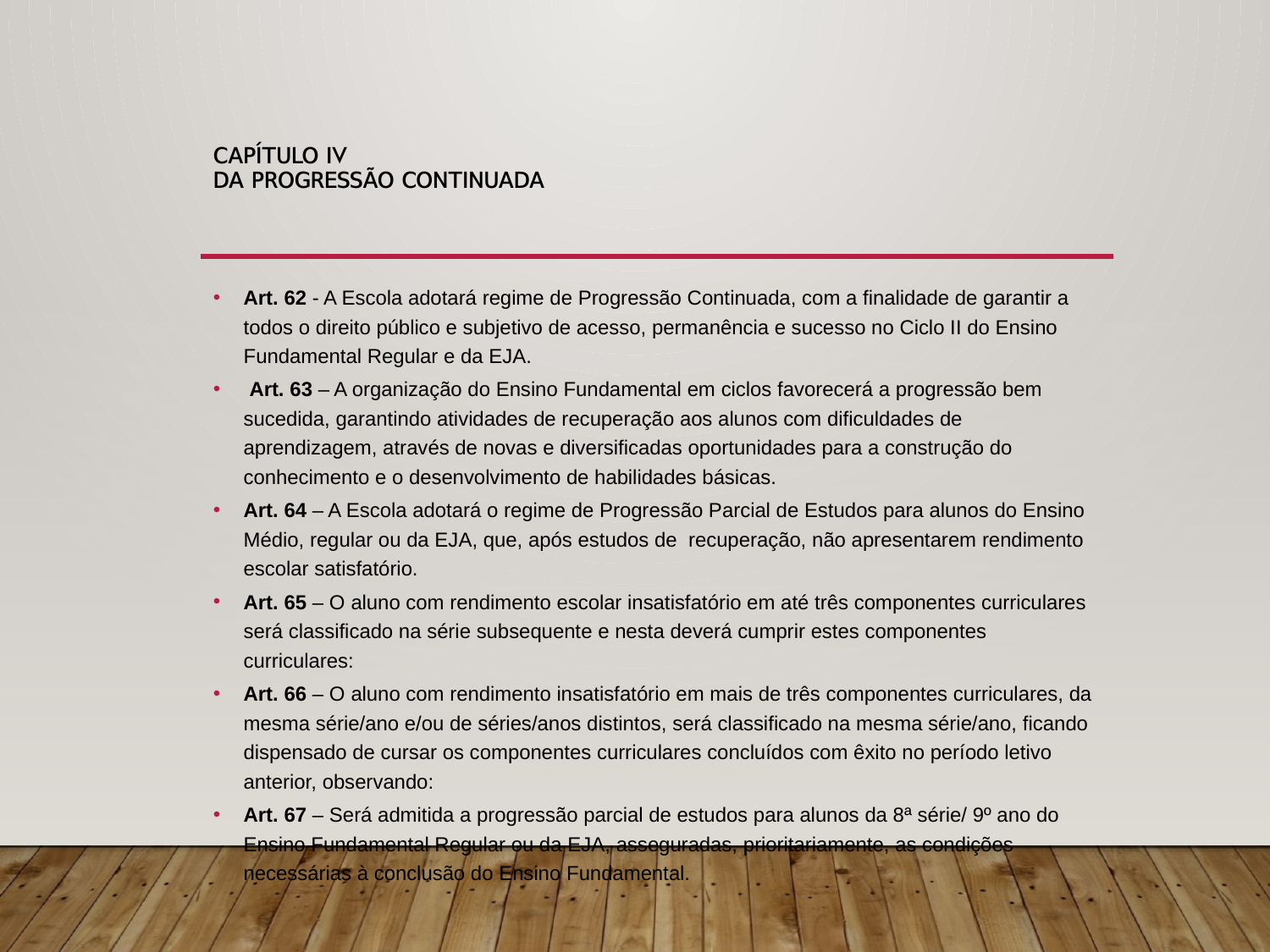

# Capítulo IV Da Progressão Continuada

Art. 62 - A Escola adotará regime de Progressão Continuada, com a finalidade de garantir a todos o direito público e subjetivo de acesso, permanência e sucesso no Ciclo II do Ensino Fundamental Regular e da EJA.
 Art. 63 – A organização do Ensino Fundamental em ciclos favorecerá a progressão bem sucedida, garantindo atividades de recuperação aos alunos com dificuldades de aprendizagem, através de novas e diversificadas oportunidades para a construção do conhecimento e o desenvolvimento de habilidades básicas.
Art. 64 – A Escola adotará o regime de Progressão Parcial de Estudos para alunos do Ensino Médio, regular ou da EJA, que, após estudos de  recuperação, não apresentarem rendimento escolar satisfatório.
Art. 65 – O aluno com rendimento escolar insatisfatório em até três componentes curriculares será classificado na série subsequente e nesta deverá cumprir estes componentes curriculares:
Art. 66 – O aluno com rendimento insatisfatório em mais de três componentes curriculares, da mesma série/ano e/ou de séries/anos distintos, será classificado na mesma série/ano, ficando dispensado de cursar os componentes curriculares concluídos com êxito no período letivo anterior, observando:
Art. 67 – Será admitida a progressão parcial de estudos para alunos da 8ª série/ 9º ano do Ensino Fundamental Regular ou da EJA, asseguradas, prioritariamente, as condições necessárias à conclusão do Ensino Fundamental.